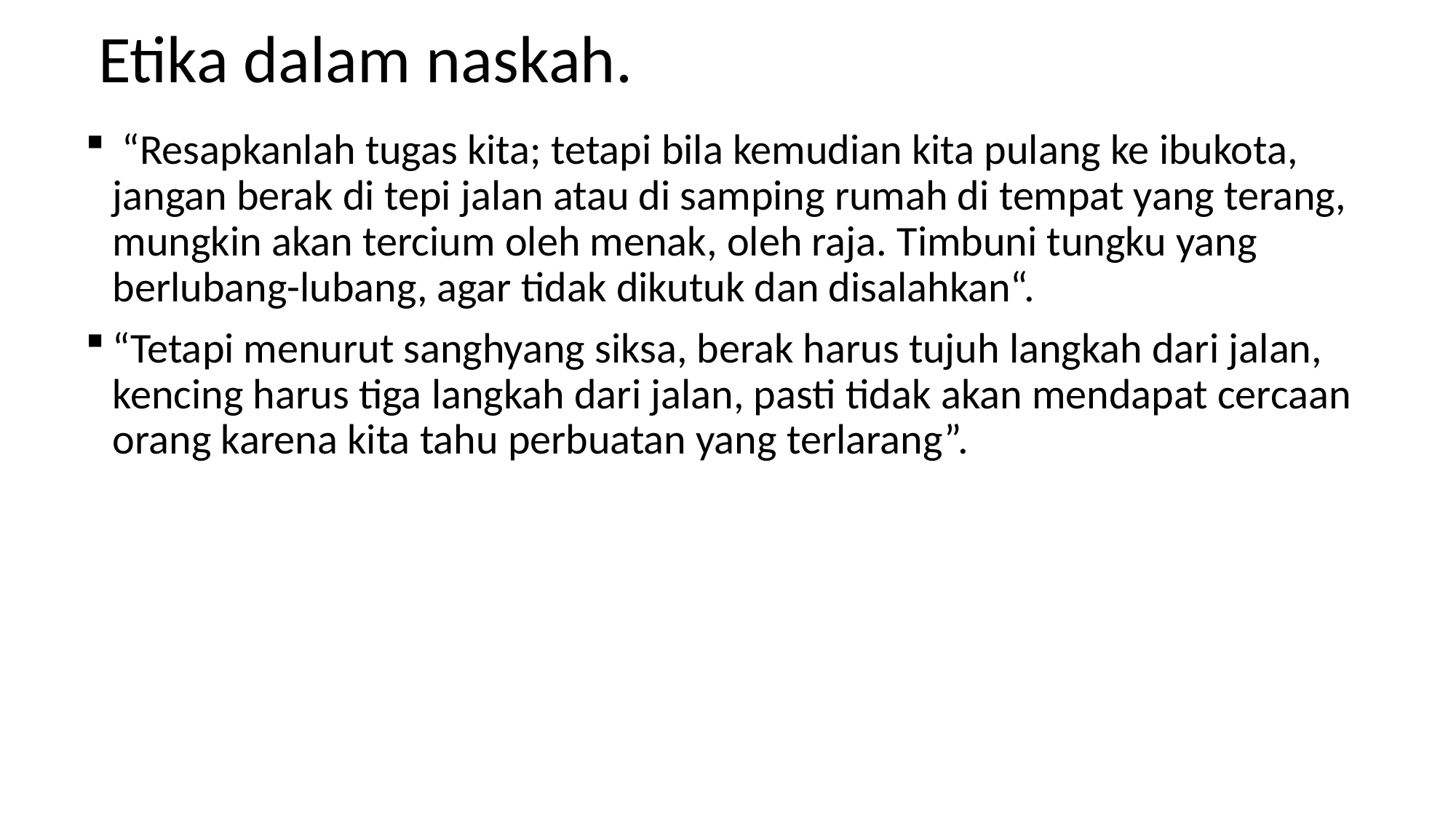

# Etika dalam naskah.
 “Resapkanlah tugas kita; tetapi bila kemudian kita pulang ke ibukota, jangan berak di tepi jalan atau di samping rumah di tempat yang terang, mungkin akan tercium oleh menak, oleh raja. Timbuni tungku yang berlubang-lubang, agar tidak dikutuk dan disalahkan“.
“Tetapi menurut sanghyang siksa, berak harus tujuh langkah dari jalan, kencing harus tiga langkah dari jalan, pasti tidak akan mendapat cercaan orang karena kita tahu perbuatan yang terlarang”.